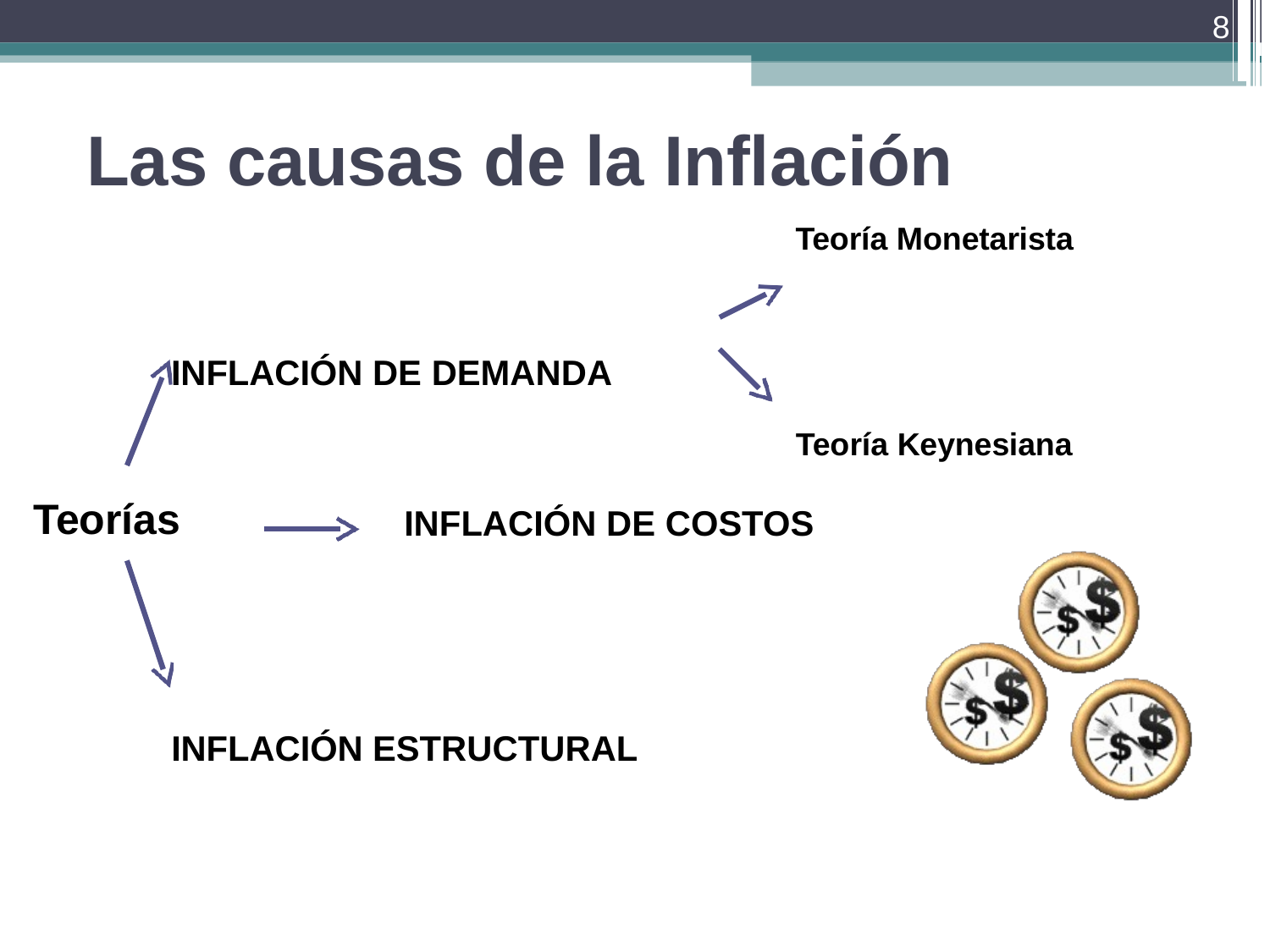

8

Las causas de la Inflación
Teoría Monetarista

INFLACIÓN DE DEMANDA
Teoría Keynesiana

Teorías
INFLACIÓN DE COSTOS

INFLACIÓN ESTRUCTURAL